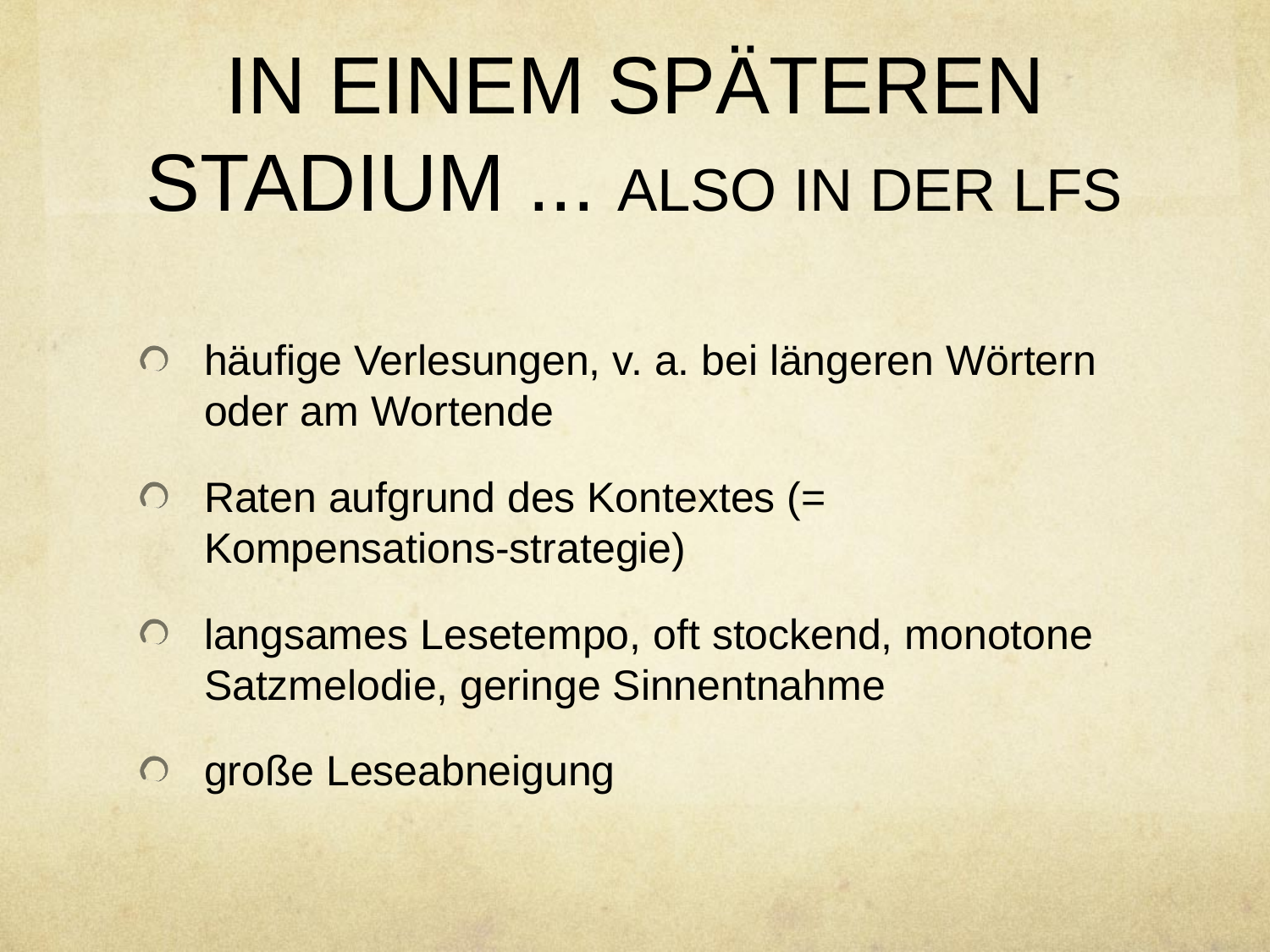

# IN EINEM SPÄTEREN STADIUM ... ALSO IN DER LFS

häufige Verlesungen, v. a. bei längeren Wörtern oder am Wortende
Raten aufgrund des Kontextes (= Kompensations-strategie)
langsames Lesetempo, oft stockend, monotone Satzmelodie, geringe Sinnentnahme
große Leseabneigung